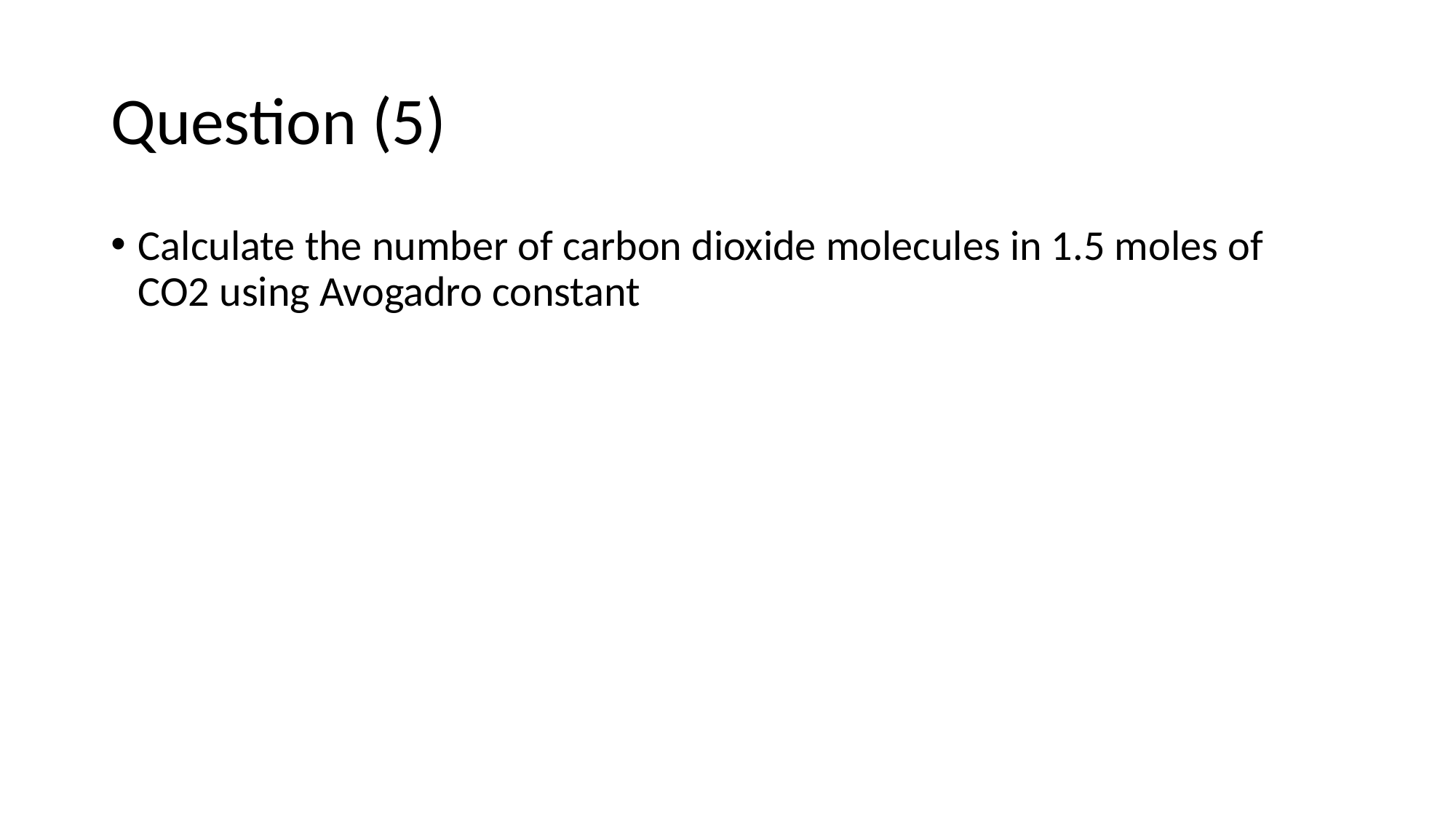

# Question (5)
Calculate the number of carbon dioxide molecules in 1.5 moles of CO2 using Avogadro constant